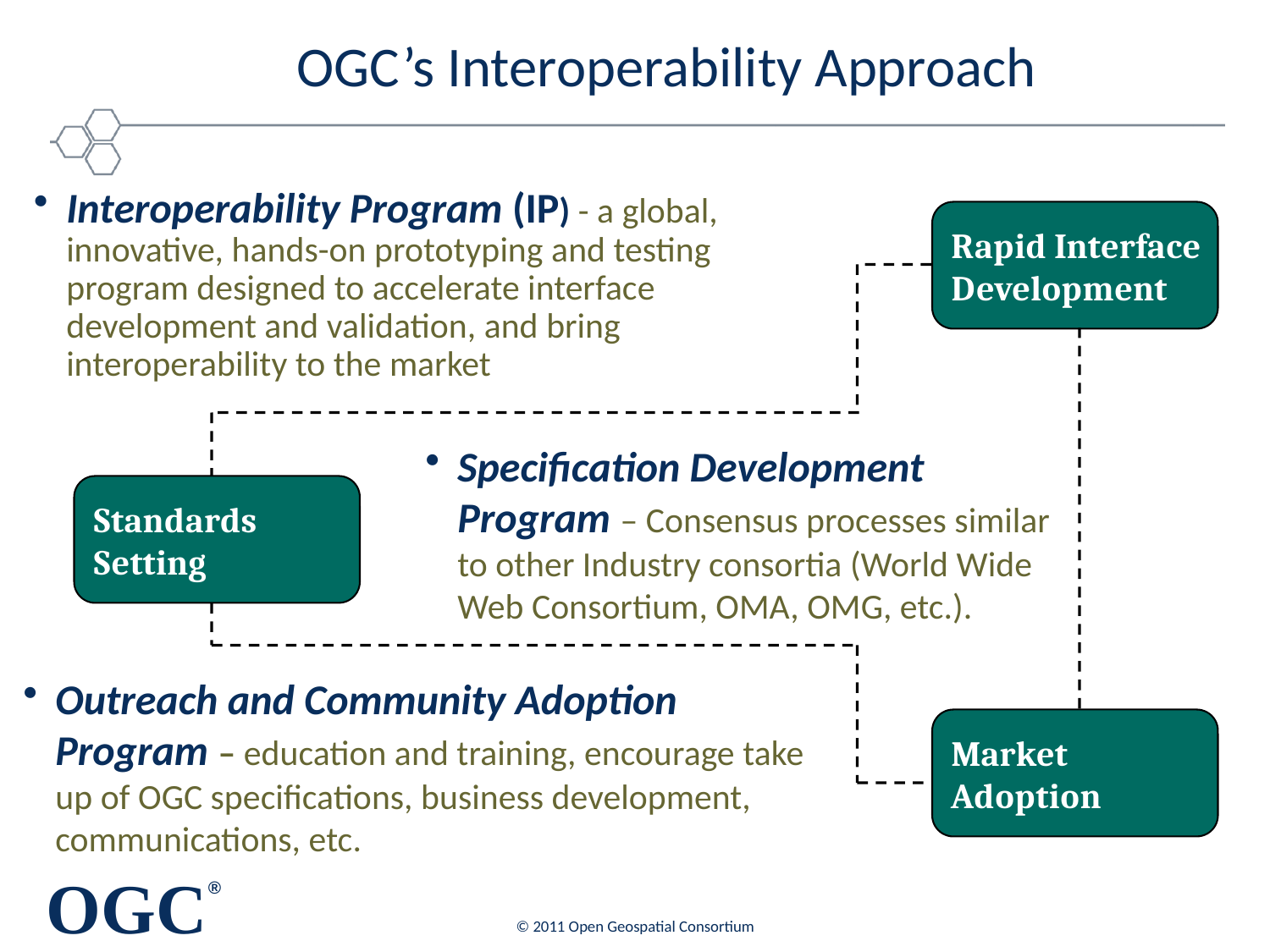

# OGC’s Interoperability Approach
Interoperability Program (IP) - a global, innovative, hands-on prototyping and testing program designed to accelerate interface development and validation, and bring interoperability to the market
Rapid Interface
Development

Specification Development Program – Consensus processes similar to other Industry consortia (World Wide Web Consortium, OMA, OMG, etc.).
Standards
Setting
Outreach and Community Adoption Program – education and training, encourage take up of OGC specifications, business development, communications, etc.

Market
Adoption
© 2011 Open Geospatial Consortium